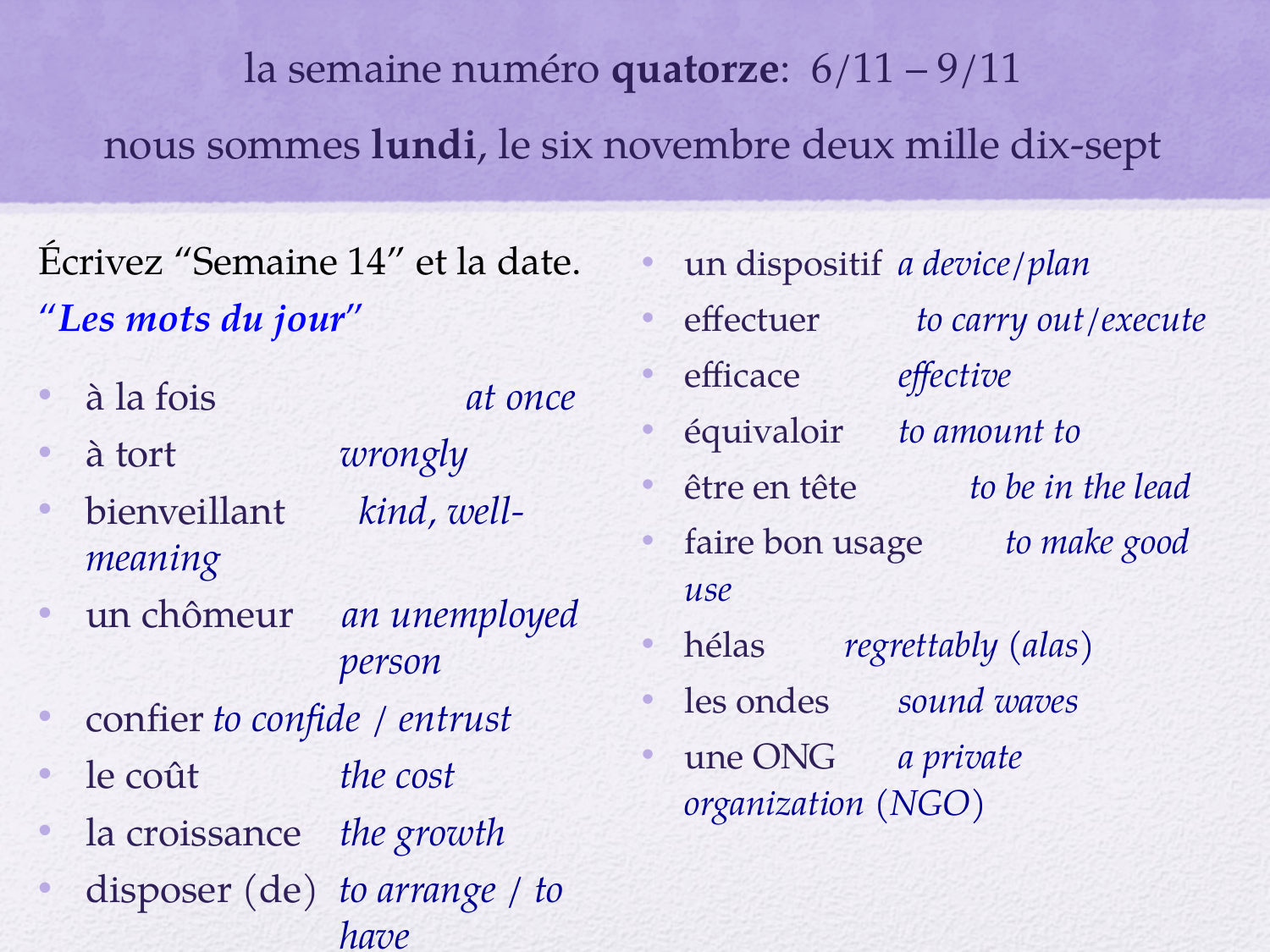

# la semaine numéro quatorze:  6/11 – 9/11 nous sommes lundi, le six novembre deux mille dix-sept
Écrivez “Semaine 14” et la date.
“Les mots du jour”
à la fois		at once
à tort		wrongly
bienveillant	  kind, well-meaning
un chômeur     an unemployed 			person
confier	to confide / entrust
le coût		the cost
la croissance  	the growth
disposer (de)  to arrange / to 			have
un dispositif	a device/plan
effectuer	  to carry out/execute
efficace		effective
équivaloir		to amount to
être en tête	        to be in the lead
faire bon usage	to make good 			use
hélas	      regrettably (alas)
les ondes		sound waves
une ONG		a private 		organization (NGO)